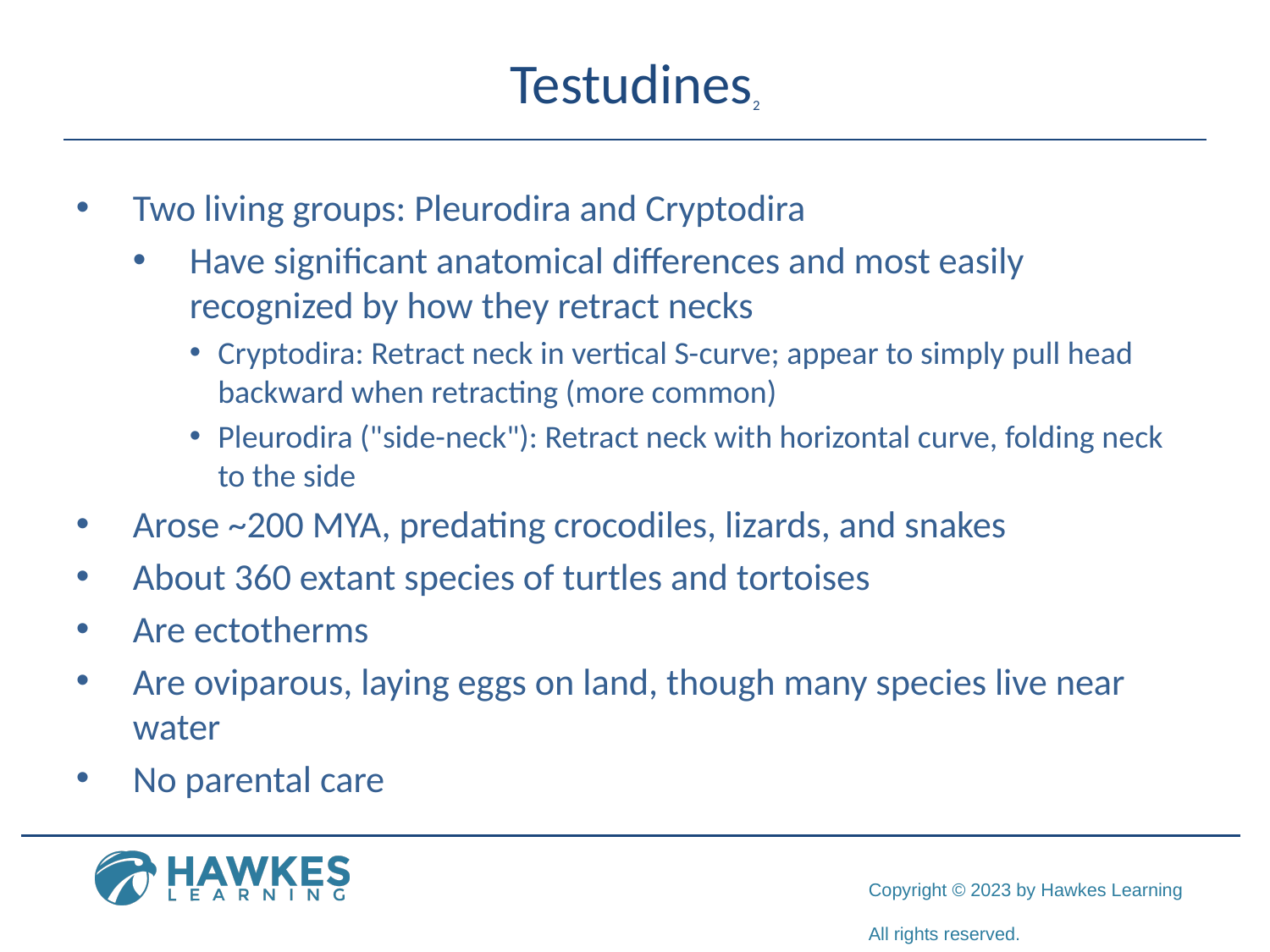

# Testudines2
Two living groups: Pleurodira and Cryptodira
Have significant anatomical differences and most easily recognized by how they retract necks
Cryptodira: Retract neck in vertical S-curve; appear to simply pull head backward when retracting (more common)
Pleurodira ("side-neck"): Retract neck with horizontal curve, folding neck to the side
Arose ~200 MYA, predating crocodiles, lizards, and snakes
About 360 extant species of turtles and tortoises
Are ectotherms
Are oviparous, laying eggs on land, though many species live near water
No parental care